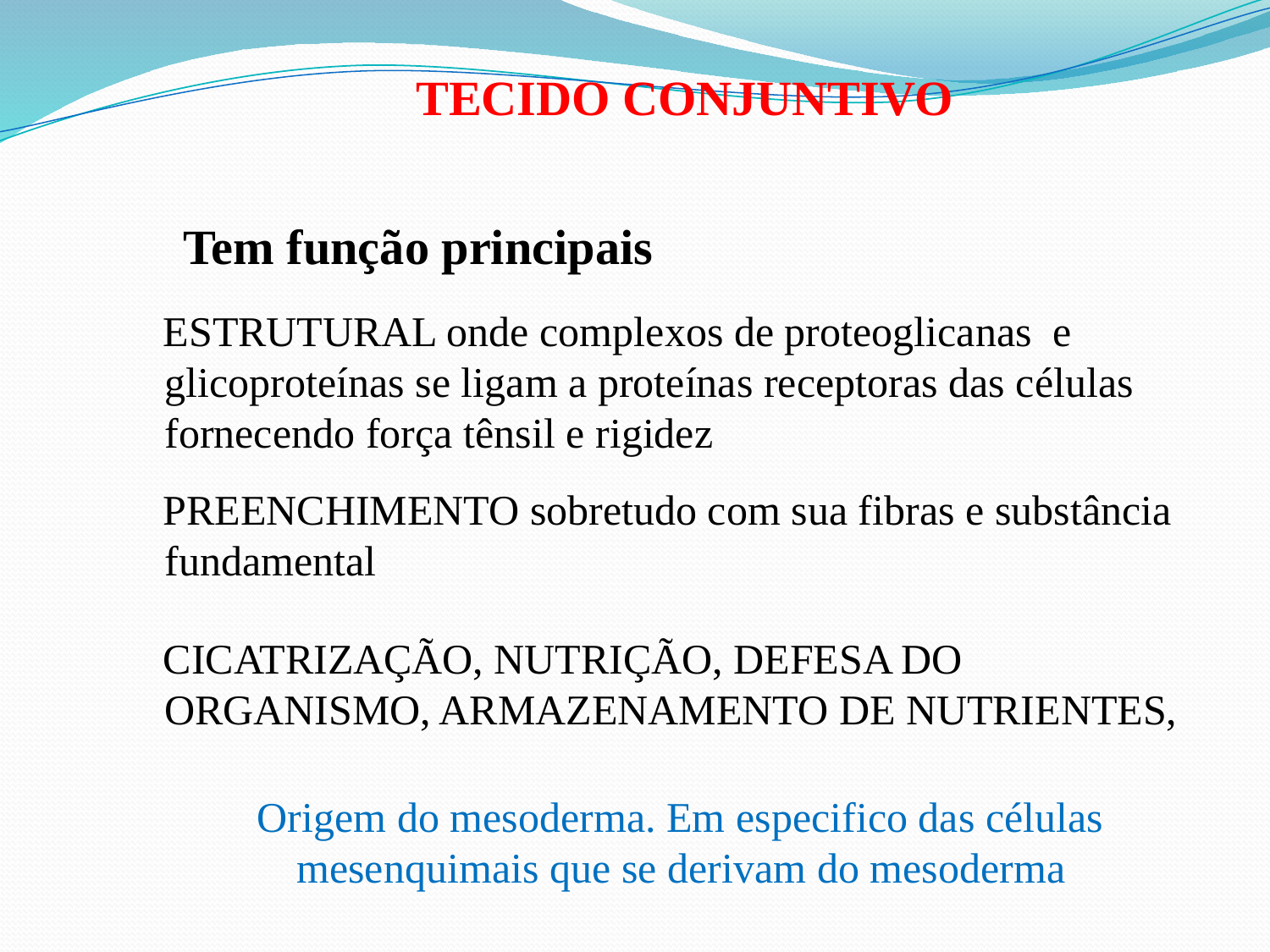

TECIDO CONJUNTIVO

Tem função principais
ESTRUTURAL onde complexos de proteoglicanas  e glicoproteínas se ligam a proteínas receptoras das células fornecendo força tênsil e rigidez
PREENCHIMENTO sobretudo com sua fibras e substância fundamental

CICATRIZAÇÃO, NUTRIÇÃO, DEFESA DO ORGANISMO, ARMAZENAMENTO DE NUTRIENTES,

Origem do mesoderma. Em especifico das células mesenquimais que se derivam do mesoderma